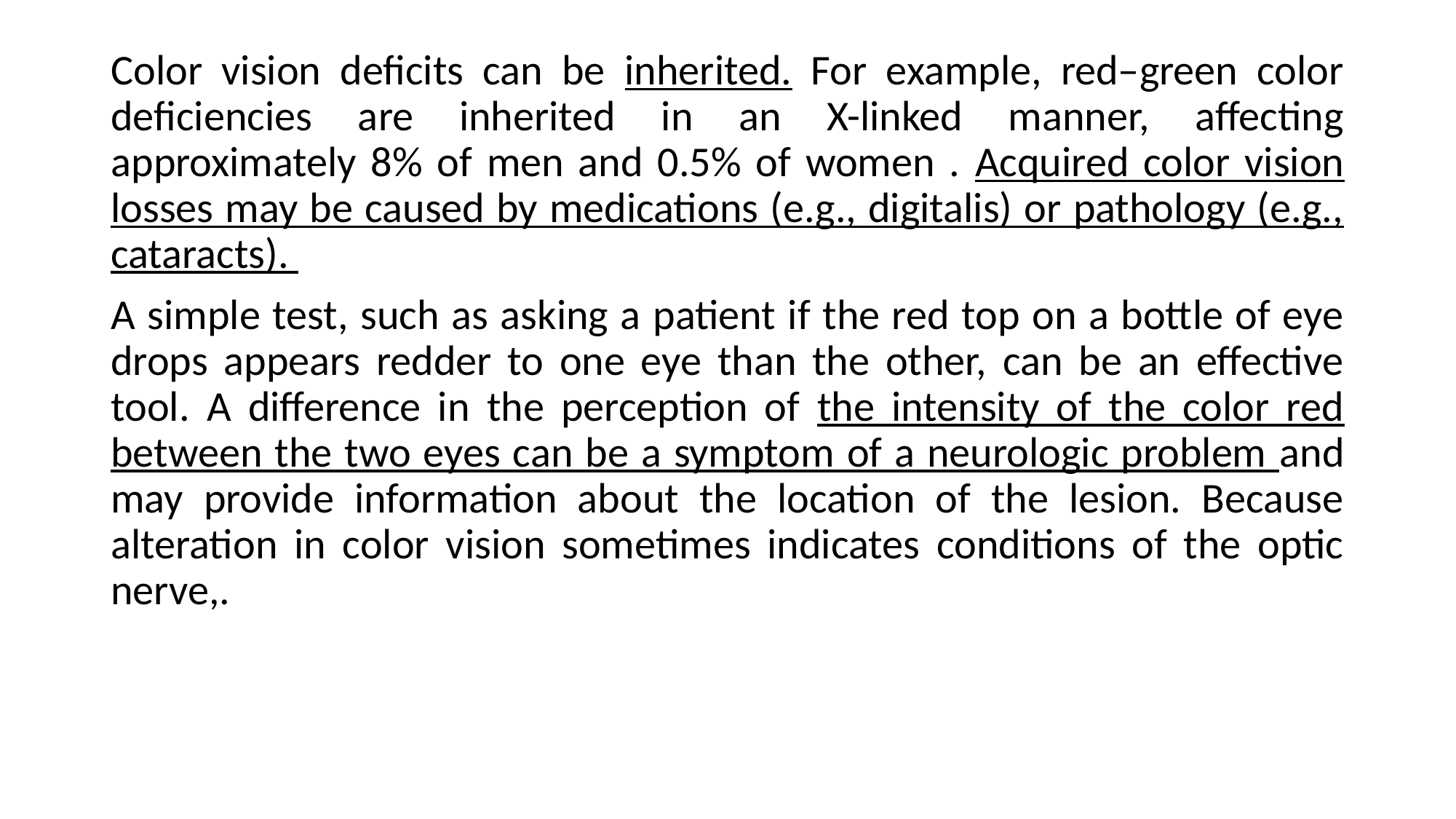

Color vision deficits can be inherited. For example, red–green color deficiencies are inherited in an X-linked manner, affecting approximately 8% of men and 0.5% of women . Acquired color vision losses may be caused by medications (e.g., digitalis) or pathology (e.g., cataracts).
A simple test, such as asking a patient if the red top on a bottle of eye drops appears redder to one eye than the other, can be an effective tool. A difference in the perception of the intensity of the color red between the two eyes can be a symptom of a neurologic problem and may provide information about the location of the lesion. Because alteration in color vision sometimes indicates conditions of the optic nerve,.